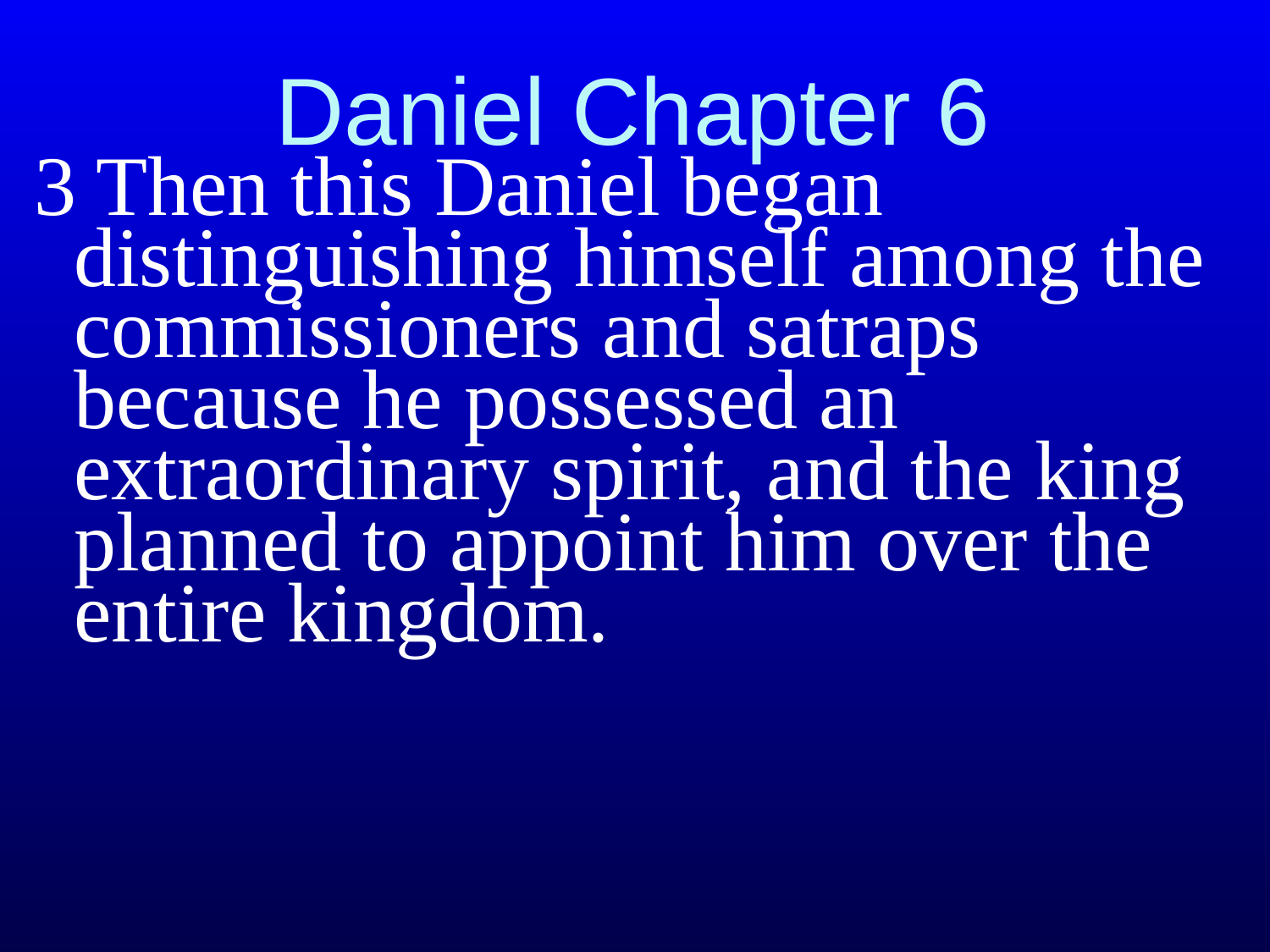

# Daniel Chapter 6
3 Then this Daniel began distinguishing himself among the commissioners and satraps because he possessed an extraordinary spirit, and the king planned to appoint him over the entire kingdom.